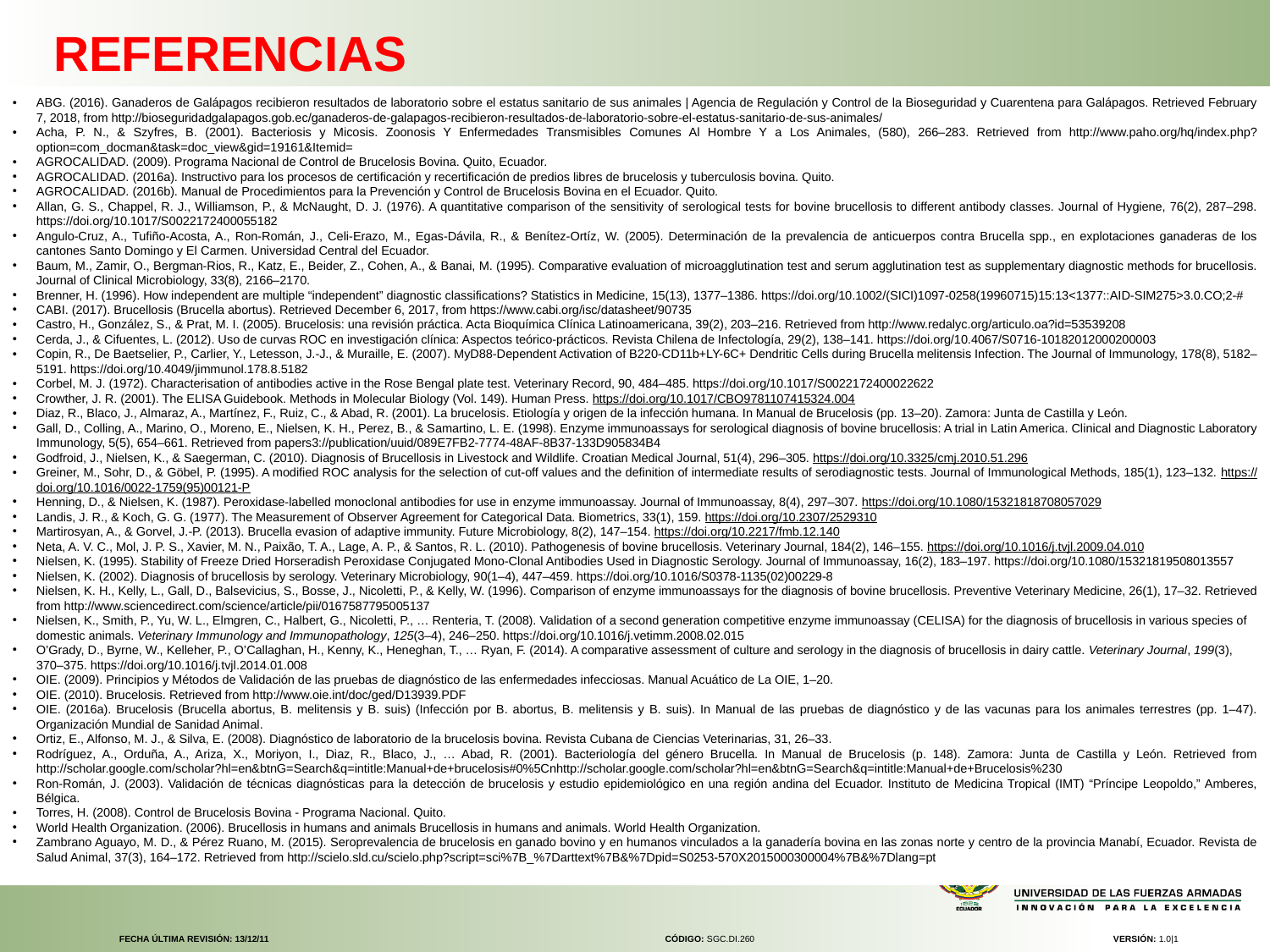

REFERENCIAS
ABG. (2016). Ganaderos de Galápagos recibieron resultados de laboratorio sobre el estatus sanitario de sus animales | Agencia de Regulación y Control de la Bioseguridad y Cuarentena para Galápagos. Retrieved February 7, 2018, from http://bioseguridadgalapagos.gob.ec/ganaderos-de-galapagos-recibieron-resultados-de-laboratorio-sobre-el-estatus-sanitario-de-sus-animales/
Acha, P. N., & Szyfres, B. (2001). Bacteriosis y Micosis. Zoonosis Y Enfermedades Transmisibles Comunes Al Hombre Y a Los Animales, (580), 266–283. Retrieved from http://www.paho.org/hq/index.php?option=com_docman&task=doc_view&gid=19161&Itemid=
AGROCALIDAD. (2009). Programa Nacional de Control de Brucelosis Bovina. Quito, Ecuador.
AGROCALIDAD. (2016a). Instructivo para los procesos de certificación y recertificación de predios libres de brucelosis y tuberculosis bovina. Quito.
AGROCALIDAD. (2016b). Manual de Procedimientos para la Prevención y Control de Brucelosis Bovina en el Ecuador. Quito.
Allan, G. S., Chappel, R. J., Williamson, P., & McNaught, D. J. (1976). A quantitative comparison of the sensitivity of serological tests for bovine brucellosis to different antibody classes. Journal of Hygiene, 76(2), 287–298. https://doi.org/10.1017/S0022172400055182
Angulo-Cruz, A., Tufiño-Acosta, A., Ron-Román, J., Celi-Erazo, M., Egas-Dávila, R., & Benítez-Ortíz, W. (2005). Determinación de la prevalencia de anticuerpos contra Brucella spp., en explotaciones ganaderas de los cantones Santo Domingo y El Carmen. Universidad Central del Ecuador.
Baum, M., Zamir, O., Bergman-Rios, R., Katz, E., Beider, Z., Cohen, A., & Banai, M. (1995). Comparative evaluation of microagglutination test and serum agglutination test as supplementary diagnostic methods for brucellosis. Journal of Clinical Microbiology, 33(8), 2166–2170.
Brenner, H. (1996). How independent are multiple “independent” diagnostic classifications? Statistics in Medicine, 15(13), 1377–1386. https://doi.org/10.1002/(SICI)1097-0258(19960715)15:13<1377::AID-SIM275>3.0.CO;2-#
CABI. (2017). Brucellosis (Brucella abortus). Retrieved December 6, 2017, from https://www.cabi.org/isc/datasheet/90735
Castro, H., González, S., & Prat, M. I. (2005). Brucelosis: una revisión práctica. Acta Bioquímica Clínica Latinoamericana, 39(2), 203–216. Retrieved from http://www.redalyc.org/articulo.oa?id=53539208
Cerda, J., & Cifuentes, L. (2012). Uso de curvas ROC en investigación clínica: Aspectos teórico-prácticos. Revista Chilena de Infectología, 29(2), 138–141. https://doi.org/10.4067/S0716-10182012000200003
Copin, R., De Baetselier, P., Carlier, Y., Letesson, J.-J., & Muraille, E. (2007). MyD88-Dependent Activation of B220-CD11b+LY-6C+ Dendritic Cells during Brucella melitensis Infection. The Journal of Immunology, 178(8), 5182–5191. https://doi.org/10.4049/jimmunol.178.8.5182
Corbel, M. J. (1972). Characterisation of antibodies active in the Rose Bengal plate test. Veterinary Record, 90, 484–485. https://doi.org/10.1017/S0022172400022622
Crowther, J. R. (2001). The ELISA Guidebook. Methods in Molecular Biology (Vol. 149). Human Press. https://doi.org/10.1017/CBO9781107415324.004
Diaz, R., Blaco, J., Almaraz, A., Martínez, F., Ruiz, C., & Abad, R. (2001). La brucelosis. Etiología y origen de la infección humana. In Manual de Brucelosis (pp. 13–20). Zamora: Junta de Castilla y León.
Gall, D., Colling, A., Marino, O., Moreno, E., Nielsen, K. H., Perez, B., & Samartino, L. E. (1998). Enzyme immunoassays for serological diagnosis of bovine brucellosis: A trial in Latin America. Clinical and Diagnostic Laboratory Immunology, 5(5), 654–661. Retrieved from papers3://publication/uuid/089E7FB2-7774-48AF-8B37-133D905834B4
Godfroid, J., Nielsen, K., & Saegerman, C. (2010). Diagnosis of Brucellosis in Livestock and Wildlife. Croatian Medical Journal, 51(4), 296–305. https://doi.org/10.3325/cmj.2010.51.296
Greiner, M., Sohr, D., & Göbel, P. (1995). A modified ROC analysis for the selection of cut-off values and the definition of intermediate results of serodiagnostic tests. Journal of Immunological Methods, 185(1), 123–132. https://doi.org/10.1016/0022-1759(95)00121-P
Henning, D., & Nielsen, K. (1987). Peroxidase-labelled monoclonal antibodies for use in enzyme immunoassay. Journal of Immunoassay, 8(4), 297–307. https://doi.org/10.1080/15321818708057029
Landis, J. R., & Koch, G. G. (1977). The Measurement of Observer Agreement for Categorical Data. Biometrics, 33(1), 159. https://doi.org/10.2307/2529310
Martirosyan, A., & Gorvel, J.-P. (2013). Brucella evasion of adaptive immunity. Future Microbiology, 8(2), 147–154. https://doi.org/10.2217/fmb.12.140
Neta, A. V. C., Mol, J. P. S., Xavier, M. N., Paixão, T. A., Lage, A. P., & Santos, R. L. (2010). Pathogenesis of bovine brucellosis. Veterinary Journal, 184(2), 146–155. https://doi.org/10.1016/j.tvjl.2009.04.010
Nielsen, K. (1995). Stability of Freeze Dried Horseradish Peroxidase Conjugated Mono-Clonal Antibodies Used in Diagnostic Serology. Journal of Immunoassay, 16(2), 183–197. https://doi.org/10.1080/15321819508013557
Nielsen, K. (2002). Diagnosis of brucellosis by serology. Veterinary Microbiology, 90(1–4), 447–459. https://doi.org/10.1016/S0378-1135(02)00229-8
Nielsen, K. H., Kelly, L., Gall, D., Balsevicius, S., Bosse, J., Nicoletti, P., & Kelly, W. (1996). Comparison of enzyme immunoassays for the diagnosis of bovine brucellosis. Preventive Veterinary Medicine, 26(1), 17–32. Retrieved from http://www.sciencedirect.com/science/article/pii/0167587795005137
Nielsen, K., Smith, P., Yu, W. L., Elmgren, C., Halbert, G., Nicoletti, P., … Renteria, T. (2008). Validation of a second generation competitive enzyme immunoassay (CELISA) for the diagnosis of brucellosis in various species of domestic animals. Veterinary Immunology and Immunopathology, 125(3–4), 246–250. https://doi.org/10.1016/j.vetimm.2008.02.015
O’Grady, D., Byrne, W., Kelleher, P., O’Callaghan, H., Kenny, K., Heneghan, T., … Ryan, F. (2014). A comparative assessment of culture and serology in the diagnosis of brucellosis in dairy cattle. Veterinary Journal, 199(3), 370–375. https://doi.org/10.1016/j.tvjl.2014.01.008
OIE. (2009). Principios y Métodos de Validación de las pruebas de diagnóstico de las enfermedades infecciosas. Manual Acuático de La OIE, 1–20.
OIE. (2010). Brucelosis. Retrieved from http://www.oie.int/doc/ged/D13939.PDF
OIE. (2016a). Brucelosis (Brucella abortus, B. melitensis y B. suis) (Infección por B. abortus, B. melitensis y B. suis). In Manual de las pruebas de diagnóstico y de las vacunas para los animales terrestres (pp. 1–47). Organización Mundial de Sanidad Animal.
Ortiz, E., Alfonso, M. J., & Silva, E. (2008). Diagnóstico de laboratorio de la brucelosis bovina. Revista Cubana de Ciencias Veterinarias, 31, 26–33.
Rodríguez, A., Orduña, A., Ariza, X., Moriyon, I., Diaz, R., Blaco, J., … Abad, R. (2001). Bacteriología del género Brucella. In Manual de Brucelosis (p. 148). Zamora: Junta de Castilla y León. Retrieved from http://scholar.google.com/scholar?hl=en&btnG=Search&q=intitle:Manual+de+brucelosis#0%5Cnhttp://scholar.google.com/scholar?hl=en&btnG=Search&q=intitle:Manual+de+Brucelosis%230
Ron-Román, J. (2003). Validación de técnicas diagnósticas para la detección de brucelosis y estudio epidemiológico en una región andina del Ecuador. Instituto de Medicina Tropical (IMT) “Príncipe Leopoldo,” Amberes, Bélgica.
Torres, H. (2008). Control de Brucelosis Bovina - Programa Nacional. Quito.
World Health Organization. (2006). Brucellosis in humans and animals Brucellosis in humans and animals. World Health Organization.
Zambrano Aguayo, M. D., & Pérez Ruano, M. (2015). Seroprevalencia de brucelosis en ganado bovino y en humanos vinculados a la ganadería bovina en las zonas norte y centro de la provincia Manabí, Ecuador. Revista de Salud Animal, 37(3), 164–172. Retrieved from http://scielo.sld.cu/scielo.php?script=sci%7B_%7Darttext%7B&%7Dpid=S0253-570X2015000300004%7B&%7Dlang=pt

FECHA ÚLTIMA REVISIÓN: 13/12/11
CÓDIGO: SGC.DI.260
VERSIÓN: 1.0|1